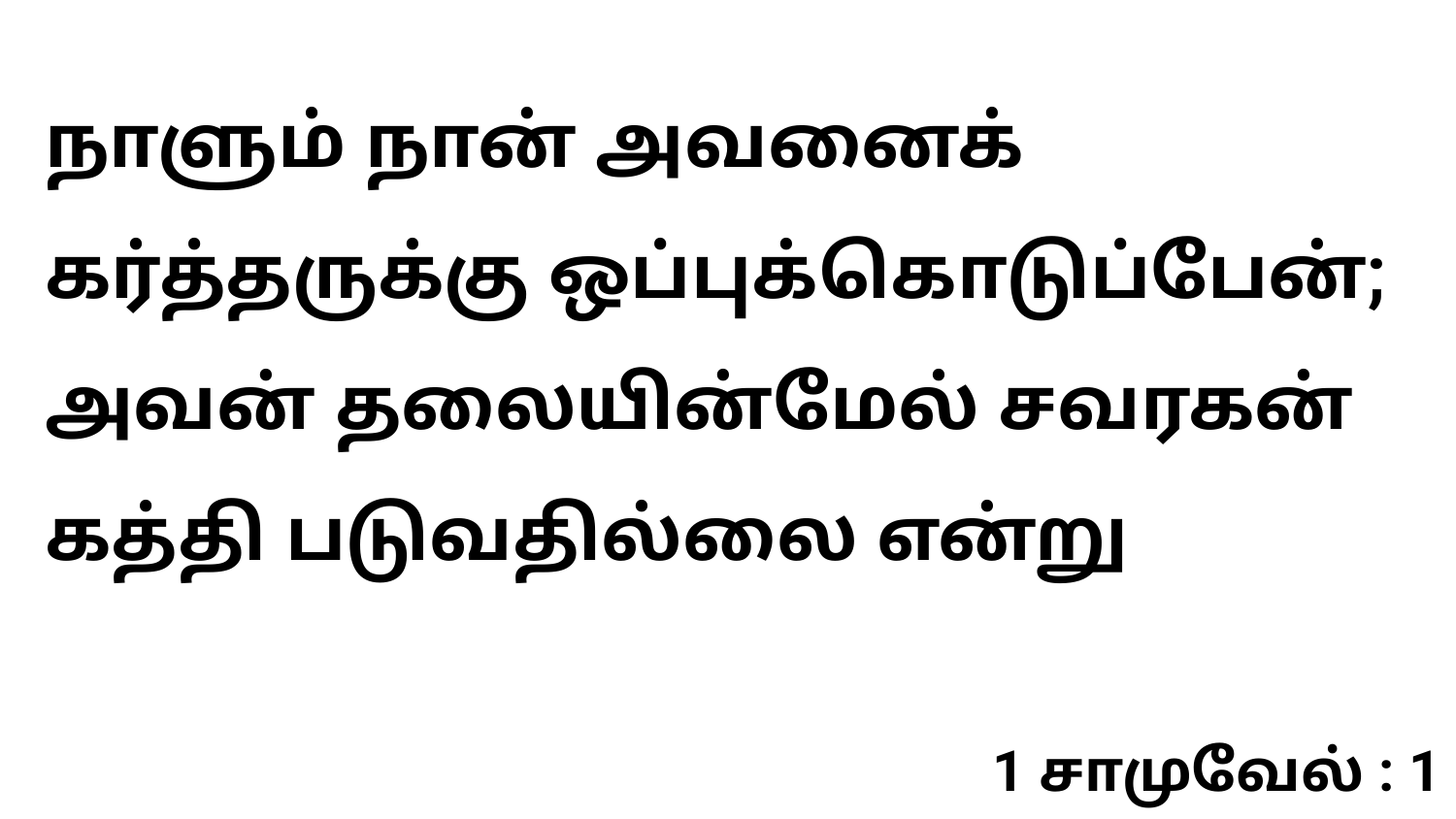

நாளும் நான் அவனைக் கர்த்தருக்கு ஒப்புக்கொடுப்பேன்; அவன் தலையின்மேல் சவரகன் கத்தி படுவதில்லை என்று
1 சாமுவேல் : 1